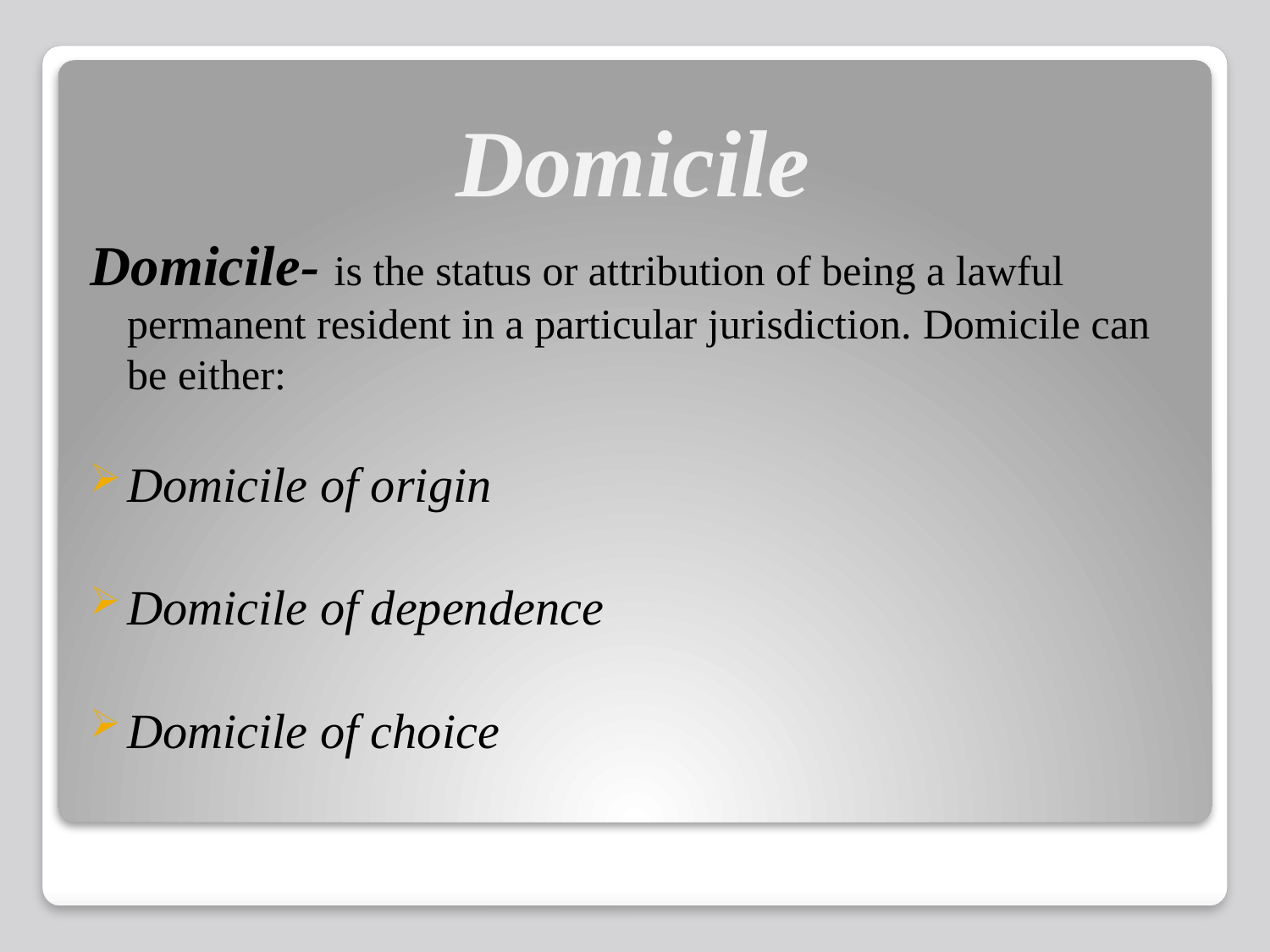

# Domicile
Domicile- is the status or attribution of being a lawful permanent resident in a particular jurisdiction. Domicile can be either:
Domicile of origin
Domicile of dependence
Domicile of choice